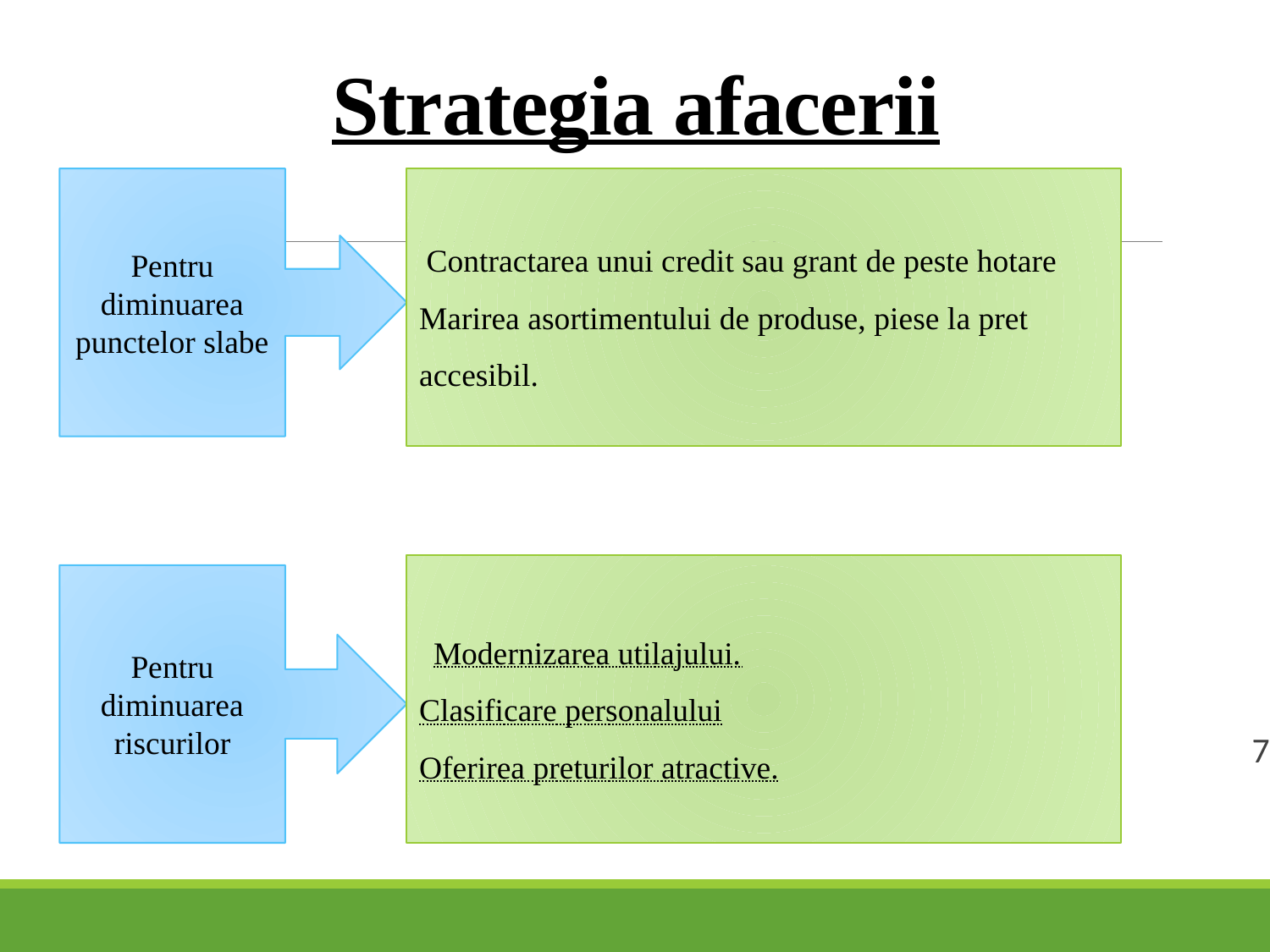

# Strategia afacerii

7
Pentru diminuarea punctelor slabe
 Contractarea unui credit sau grant de peste hotare
Marirea asortimentului de produse, piese la pret accesibil.
  Modernizarea utilajului.
Clasificare personalului
Oferirea preturilor atractive.
Pentru diminuarea riscurilor